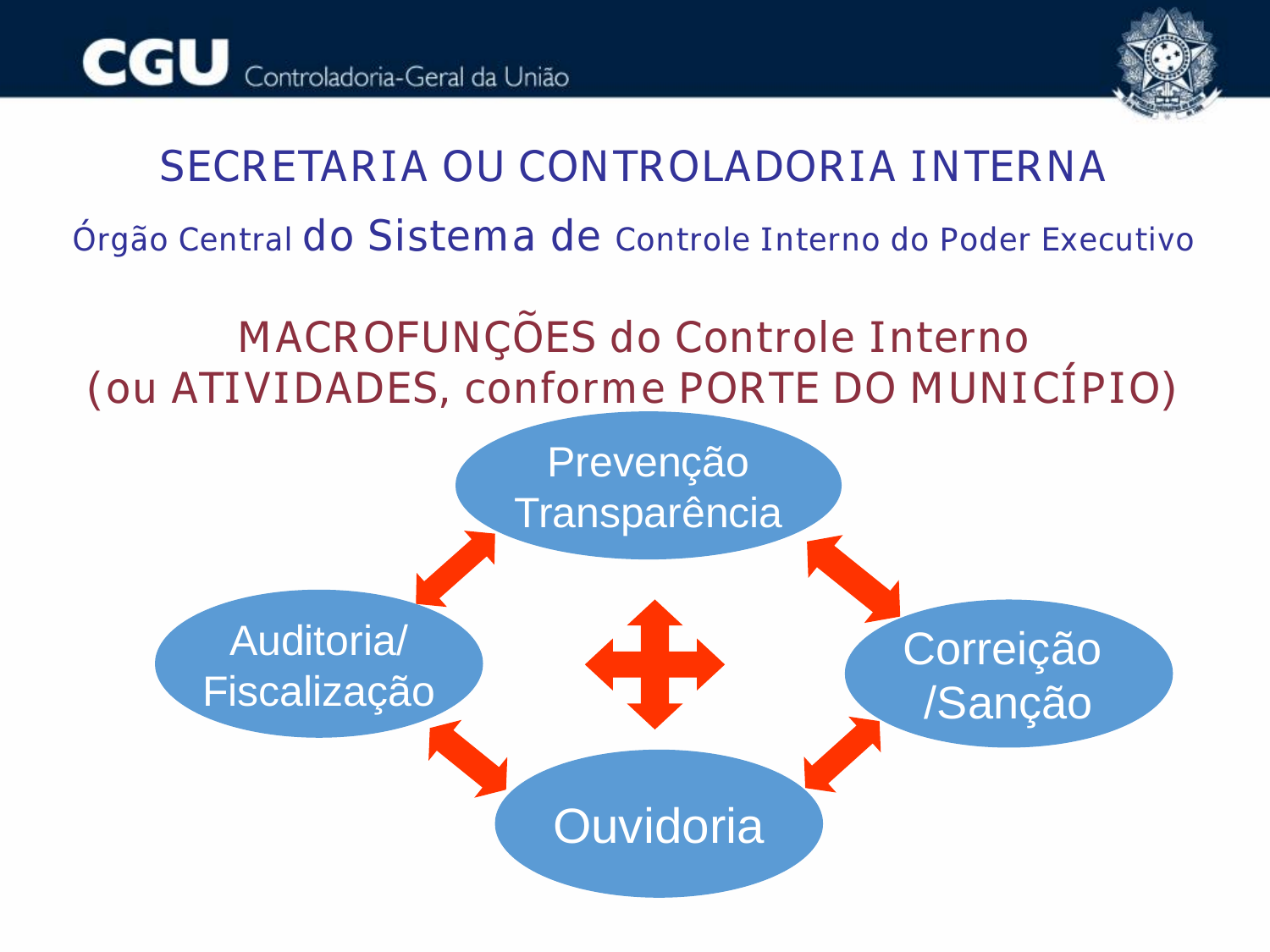

SECRETARIA OU CONTROLADORIA INTERNA
Órgão Central do Sistema de Controle Interno do Poder Executivo

MACROFUNÇÕES do Controle Interno
(ou ATIVIDADES, conforme PORTE DO MUNICÍPIO)
Prevenção
Transparência

Auditoria/
Fiscalização

Correição
/Sanção

Ouvidoria